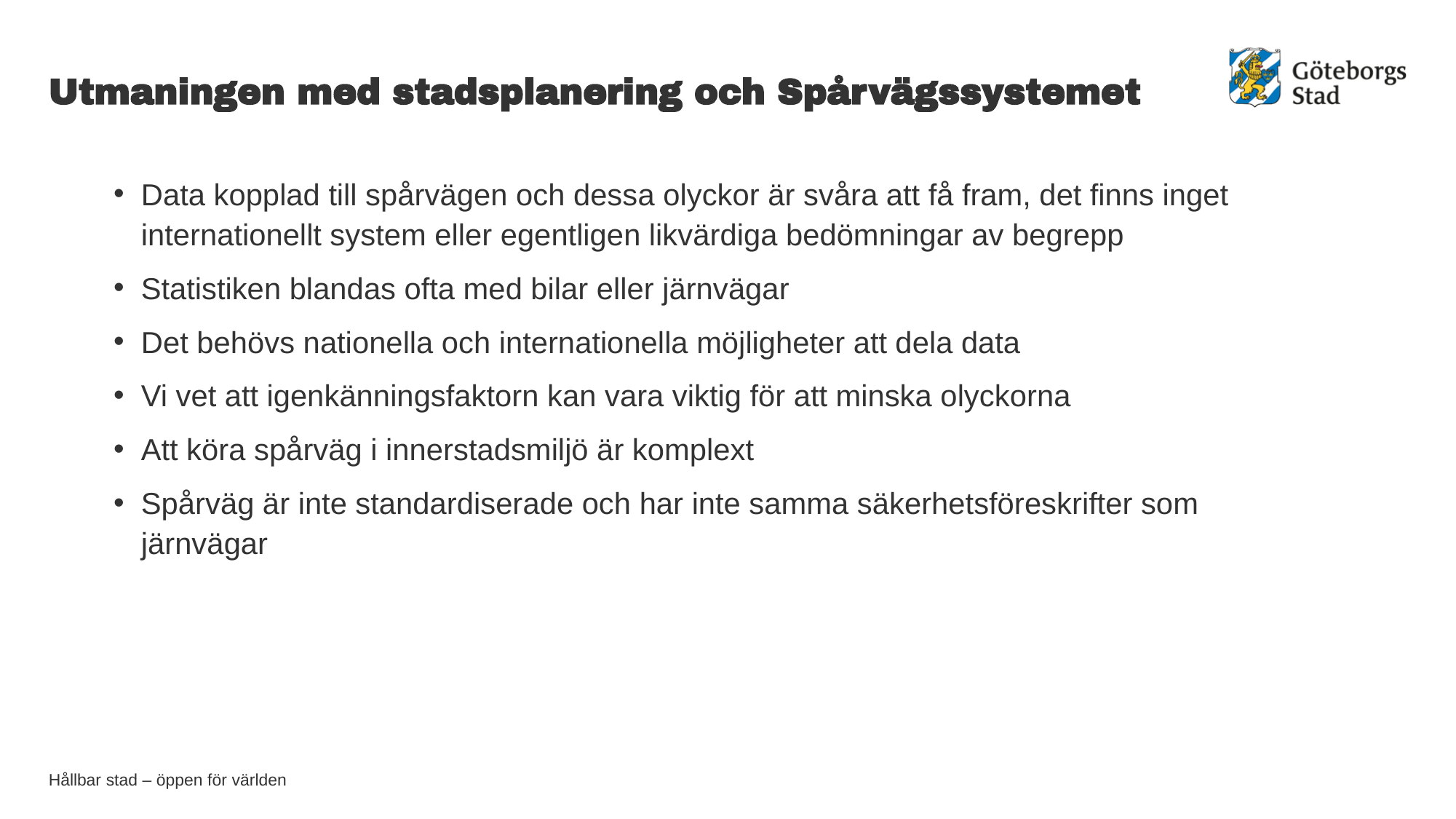

# Utmaningen med stadsplanering och Spårvägssystemet
Data kopplad till spårvägen och dessa olyckor är svåra att få fram, det finns inget internationellt system eller egentligen likvärdiga bedömningar av begrepp
Statistiken blandas ofta med bilar eller järnvägar
Det behövs nationella och internationella möjligheter att dela data
Vi vet att igenkänningsfaktorn kan vara viktig för att minska olyckorna
Att köra spårväg i innerstadsmiljö är komplext
Spårväg är inte standardiserade och har inte samma säkerhetsföreskrifter som järnvägar